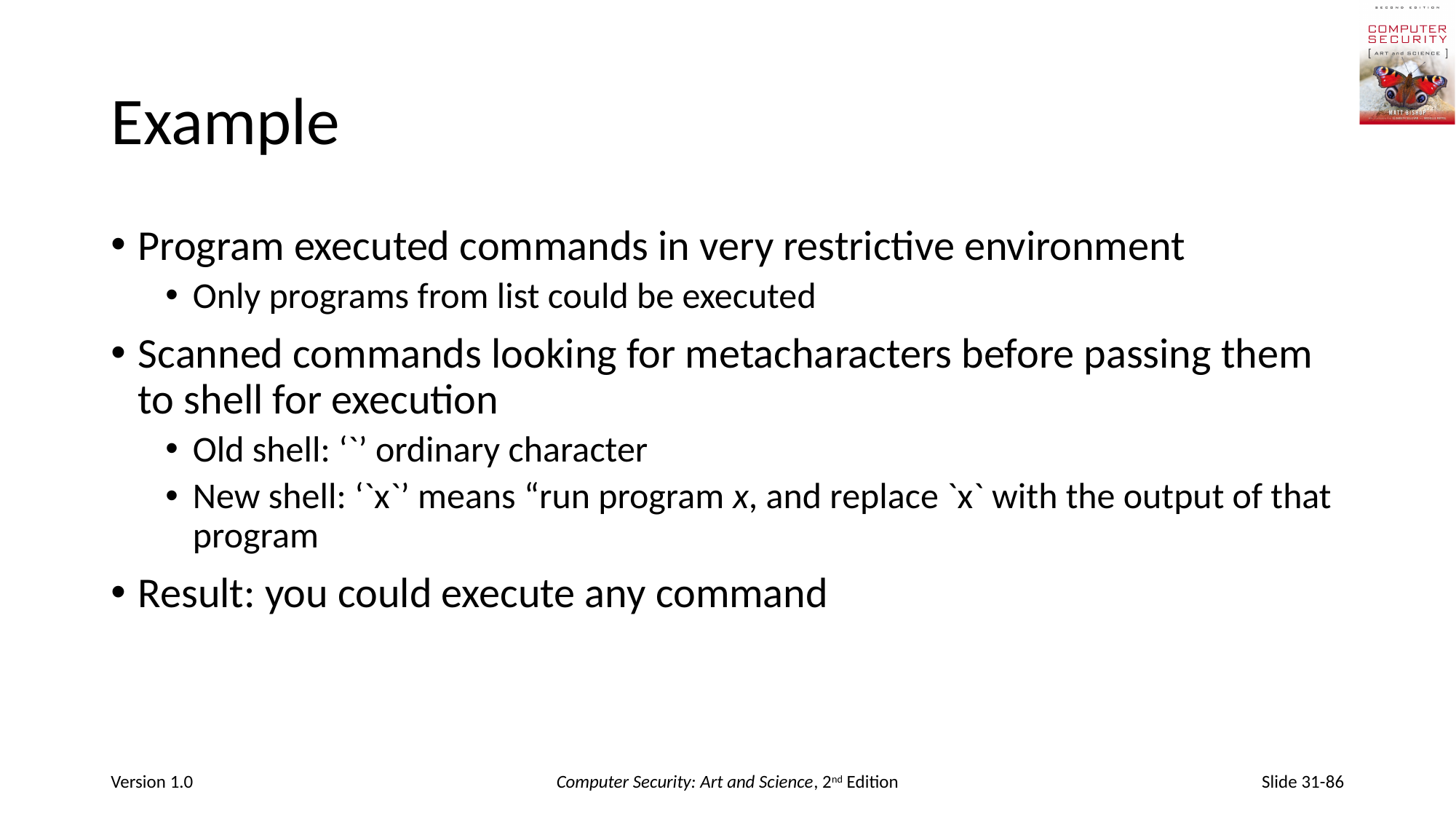

# Example
Program executed commands in very restrictive environment
Only programs from list could be executed
Scanned commands looking for metacharacters before passing them to shell for execution
Old shell: ‘`’ ordinary character
New shell: ‘`x`’ means “run program x, and replace `x` with the output of that program
Result: you could execute any command
Version 1.0
Computer Security: Art and Science, 2nd Edition
Slide 31-86